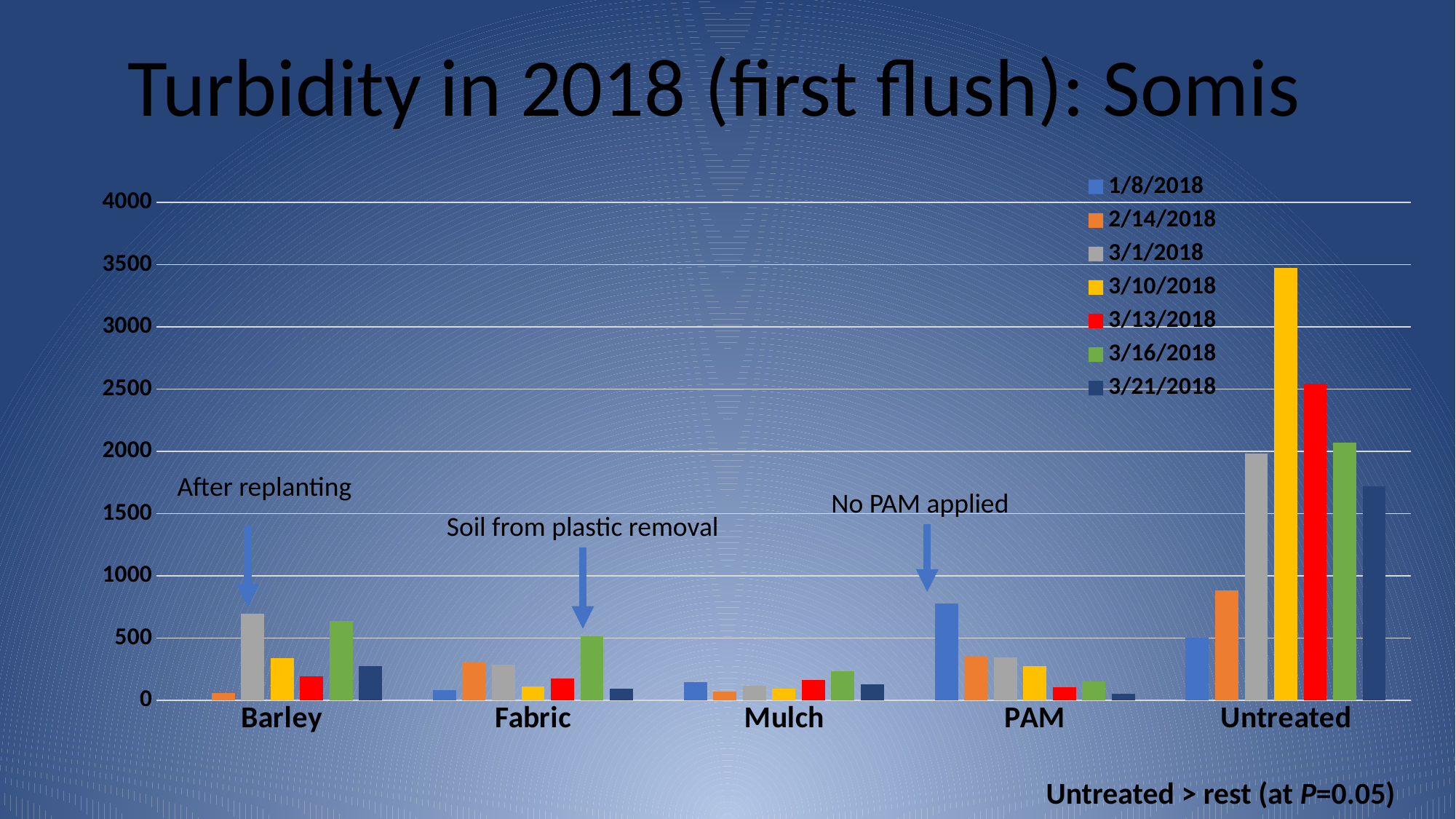

# Turbidity in 2018 (first flush): Somis

### Chart

| Category | 1/8/2018 | 2/14/2018 | 3/1/2018 | 3/10/2018 | 3/13/2018 | 3/16/2018 | 3/21/2018 |
|---|---|---|---|---|---|---|---|
| Barley | None | 58.0 | 697.0 | 337.0 | 195.0 | 636.0 | 275.0 |
| Fabric | 81.0 | 302.0 | 288.0 | 110.0 | 173.0 | 513.0 | 93.0 |
| Mulch | 147.0 | 73.0 | 118.0 | 92.0 | 165.0 | 232.0 | 130.0 |
| PAM | 776.0 | 351.0 | 344.0 | 274.0 | 104.0 | 155.0 | 53.0 |
| Untreated | 501.0 | 883.0 | 1985.0 | 3475.0 | 2545.0 | 2072.0 | 1717.0 |
After replanting
No PAM applied
Soil from plastic removal
Untreated > rest (at P=0.05)